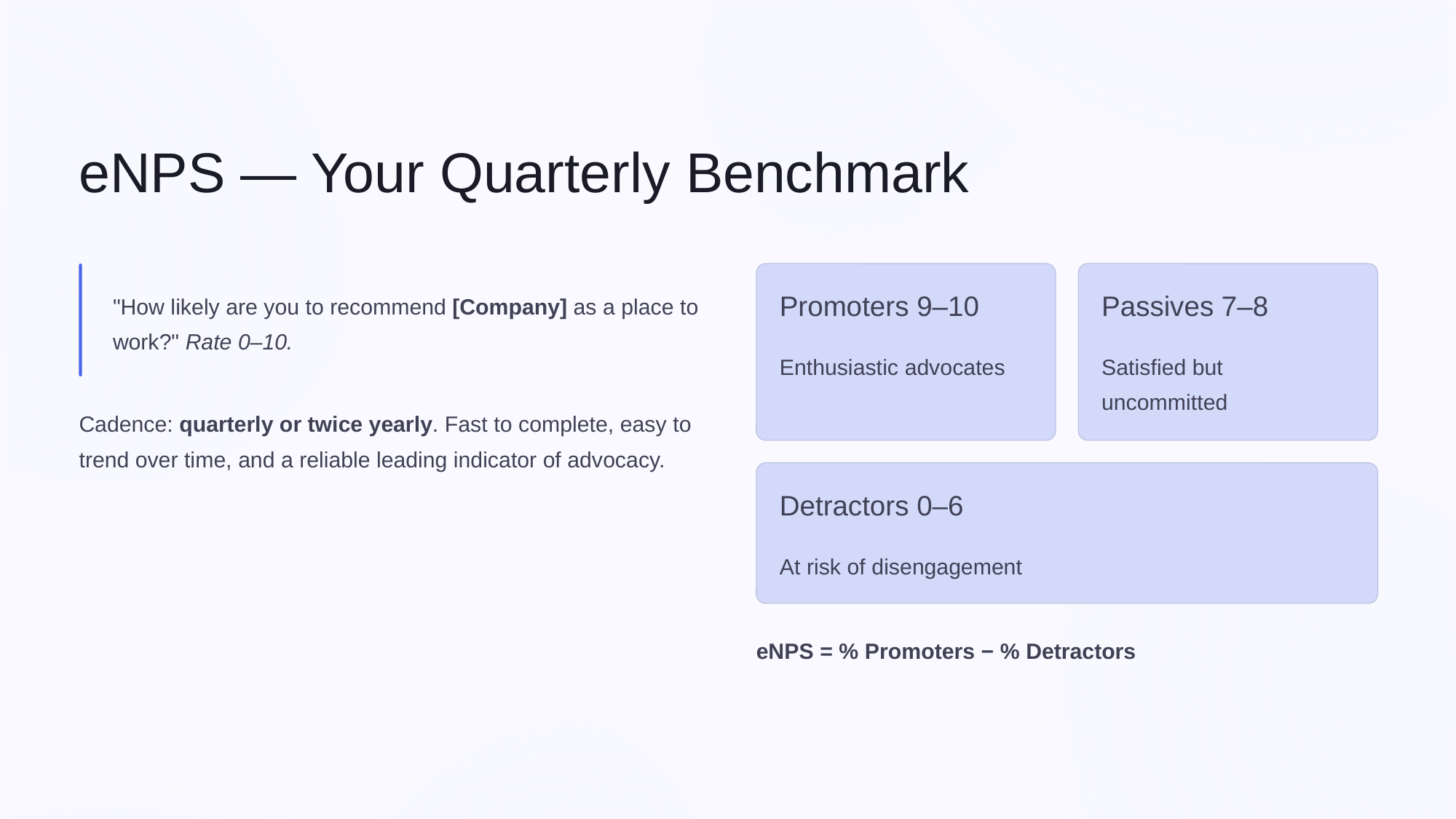

eNPS — Your Quarterly Benchmark

"How likely are you to recommend [Company] as a place to work?" Rate 0–10.
Promoters 9–10
Passives 7–8
Enthusiastic advocates
Satisfied but uncommitted
Cadence: quarterly or twice yearly. Fast to complete, easy to trend over time, and a reliable leading indicator of advocacy.

Detractors 0–6
At risk of disengagement
eNPS = % Promoters − % Detractors